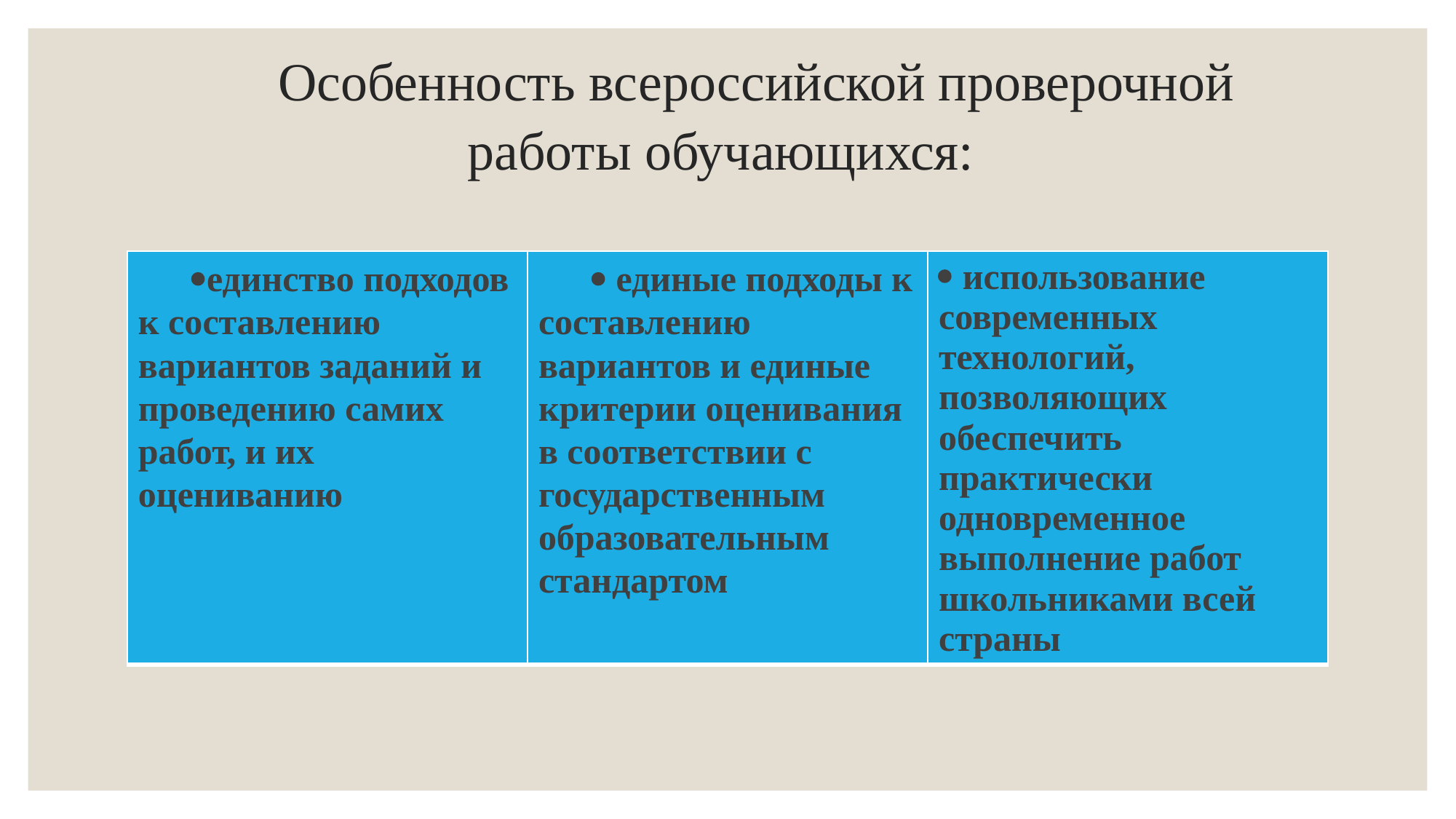

# Особенность всероссийской проверочной работы обучающихся:
| •единство подходов к составлению вариантов заданий и проведению самих работ, и их оцениванию | • единые подходы к составлению вариантов и единые критерии оценивания в соответствии с государственным образовательным стандартом | • использование современных технологий, позволяющих обеспечить практически одновременное выполнение работ школьниками всей страны |
| --- | --- | --- |